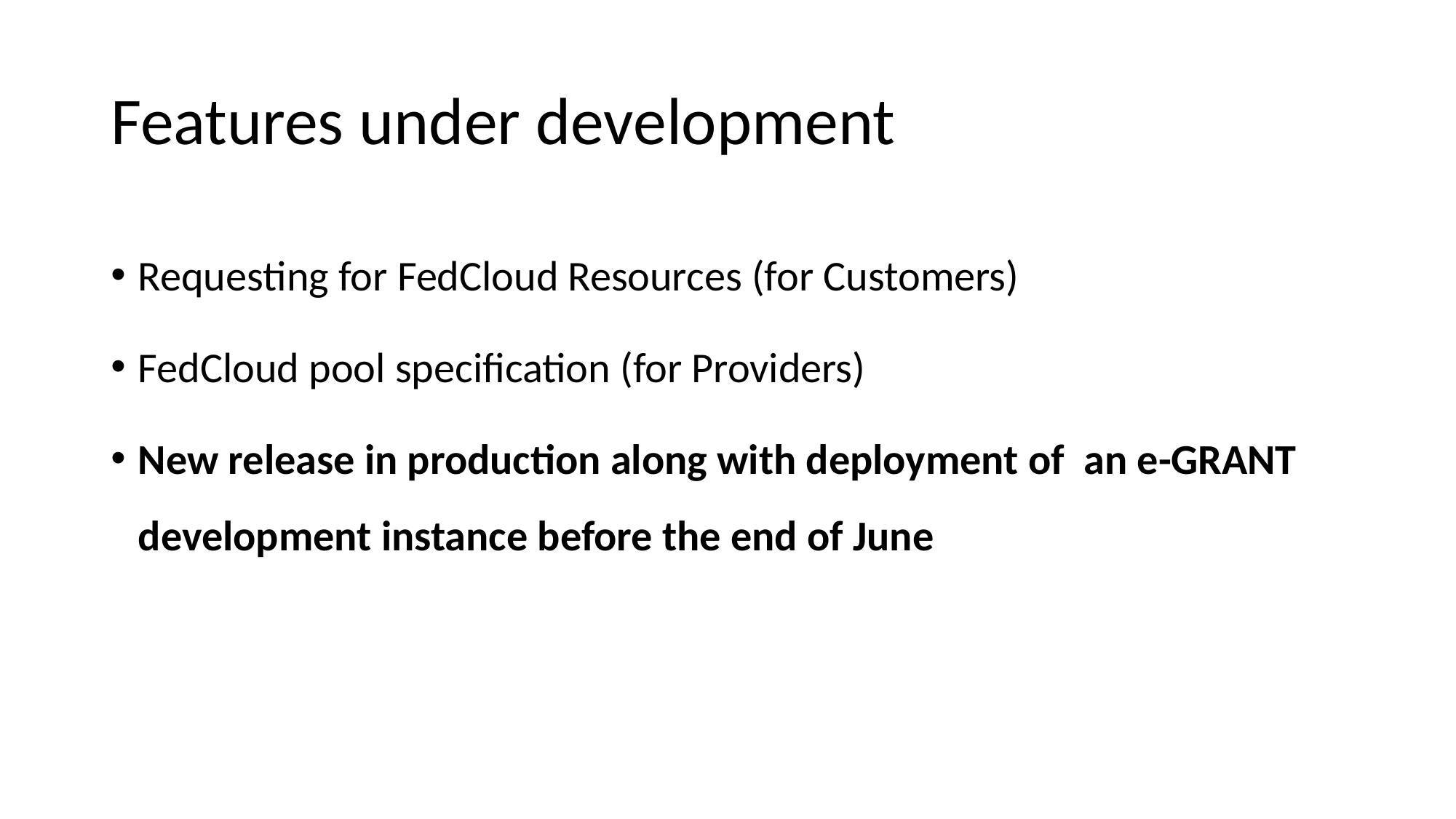

# Features under development
Requesting for FedCloud Resources (for Customers)
FedCloud pool specification (for Providers)
New release in production along with deployment of  an e-GRANT development instance before the end of June